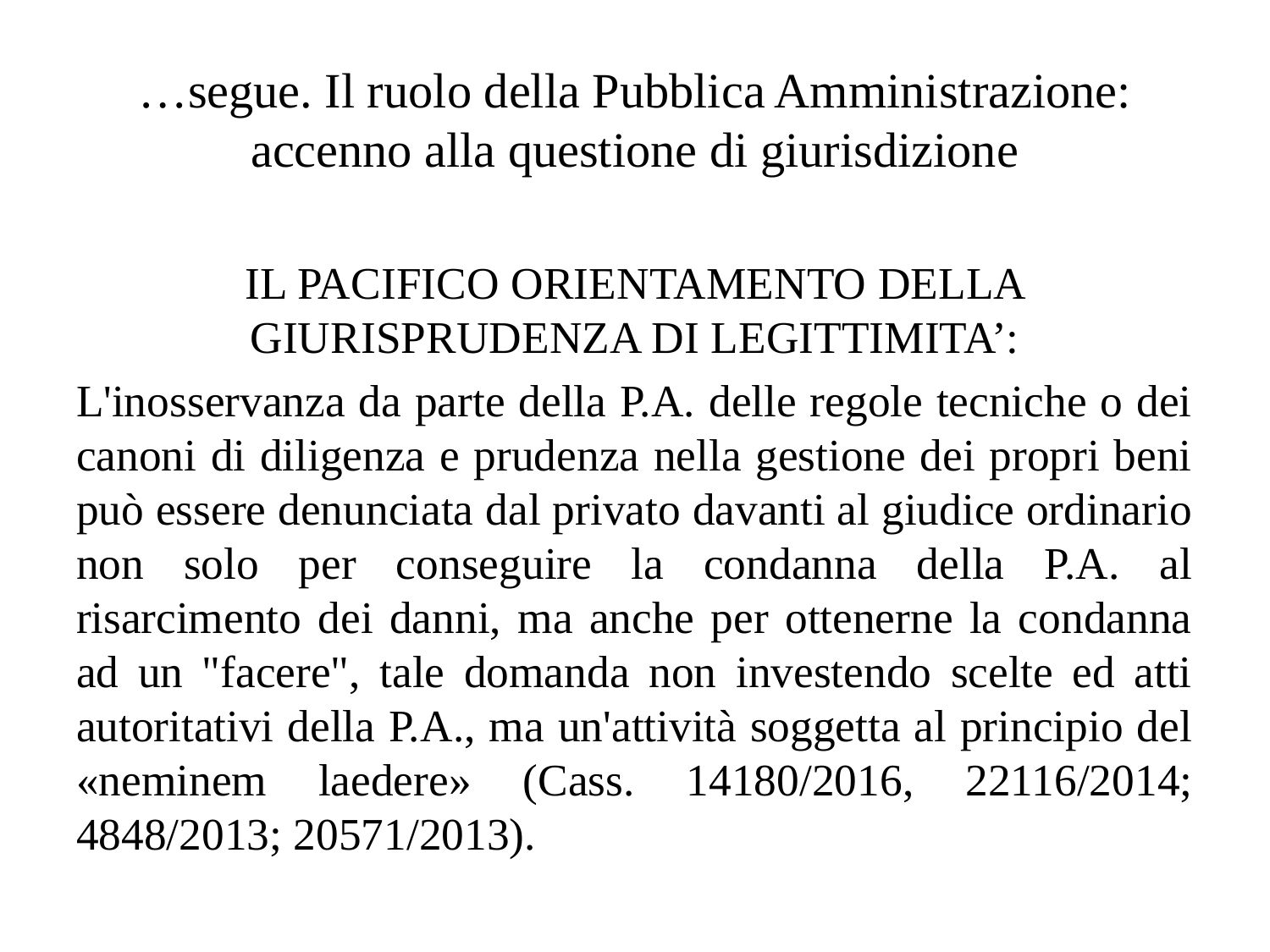

# …segue. Il ruolo della Pubblica Amministrazione: accenno alla questione di giurisdizione
IL PACIFICO ORIENTAMENTO DELLA GIURISPRUDENZA DI LEGITTIMITA’:
L'inosservanza da parte della P.A. delle regole tecniche o dei canoni di diligenza e prudenza nella gestione dei propri beni può essere denunciata dal privato davanti al giudice ordinario non solo per conseguire la condanna della P.A. al risarcimento dei danni, ma anche per ottenerne la condanna ad un "facere", tale domanda non investendo scelte ed atti autoritativi della P.A., ma un'attività soggetta al principio del «neminem laedere» (Cass. 14180/2016, 22116/2014; 4848/2013; 20571/2013).